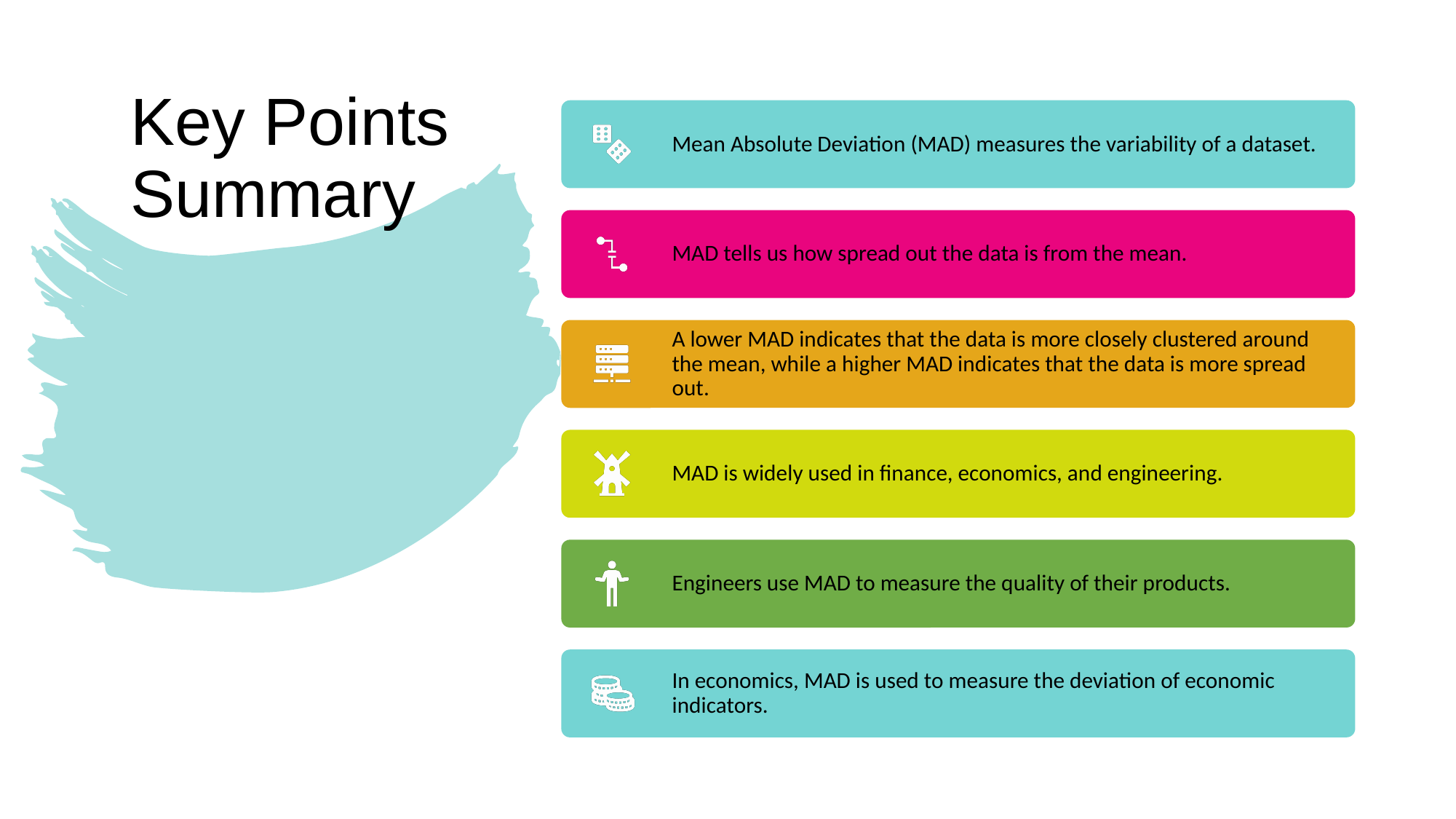

# Key Points Summary
Mean Absolute Deviation (MAD) measures the variability of a dataset.
MAD tells us how spread out the data is from the mean.
A lower MAD indicates that the data is more closely clustered around the mean, while a higher MAD indicates that the data is more spread out.
MAD is widely used in finance, economics, and engineering.
Engineers use MAD to measure the quality of their products.
In economics, MAD is used to measure the deviation of economic indicators.